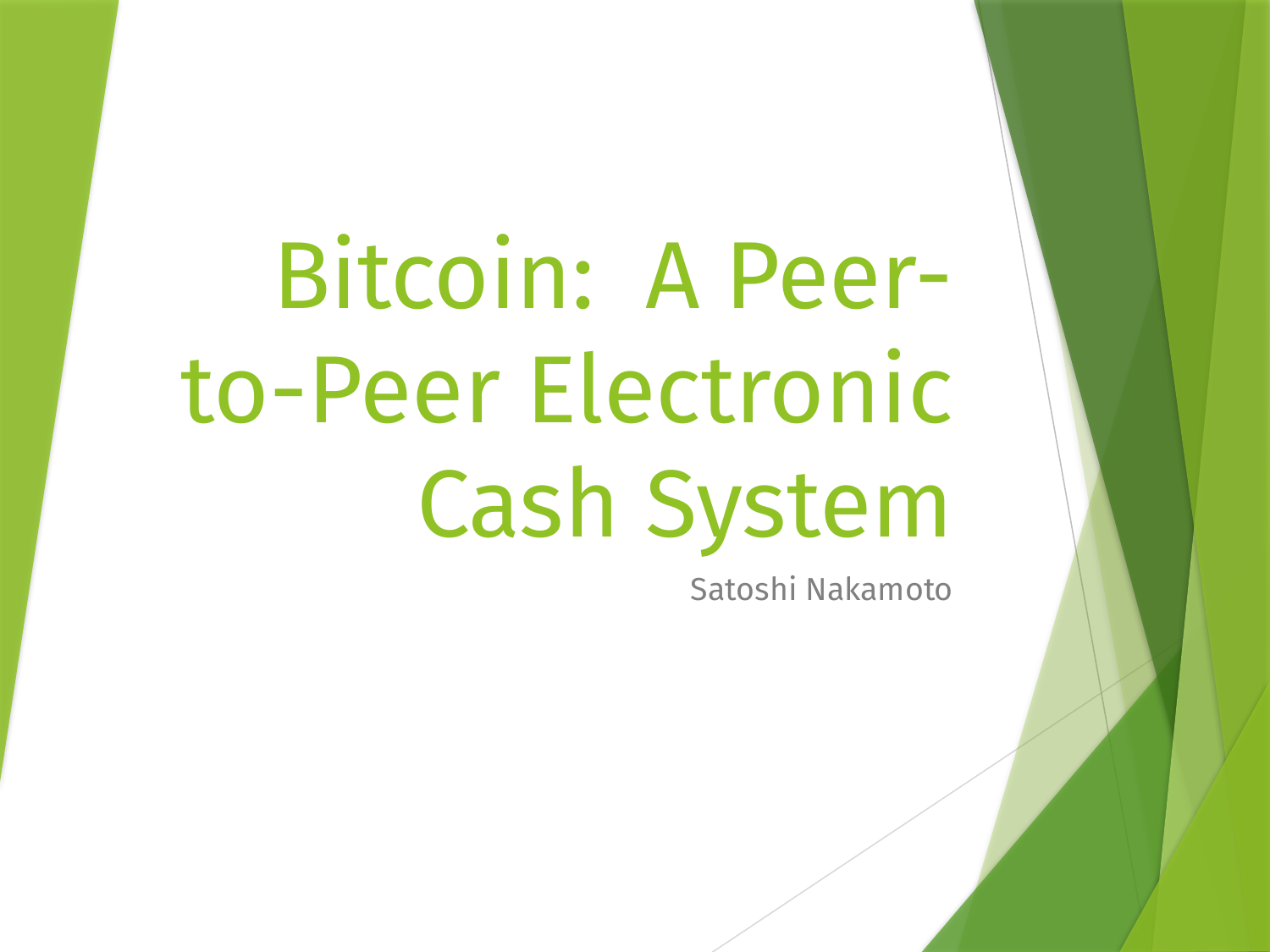

# Bitcoin:  A Peer-to-Peer Electronic Cash System
Satoshi Nakamoto